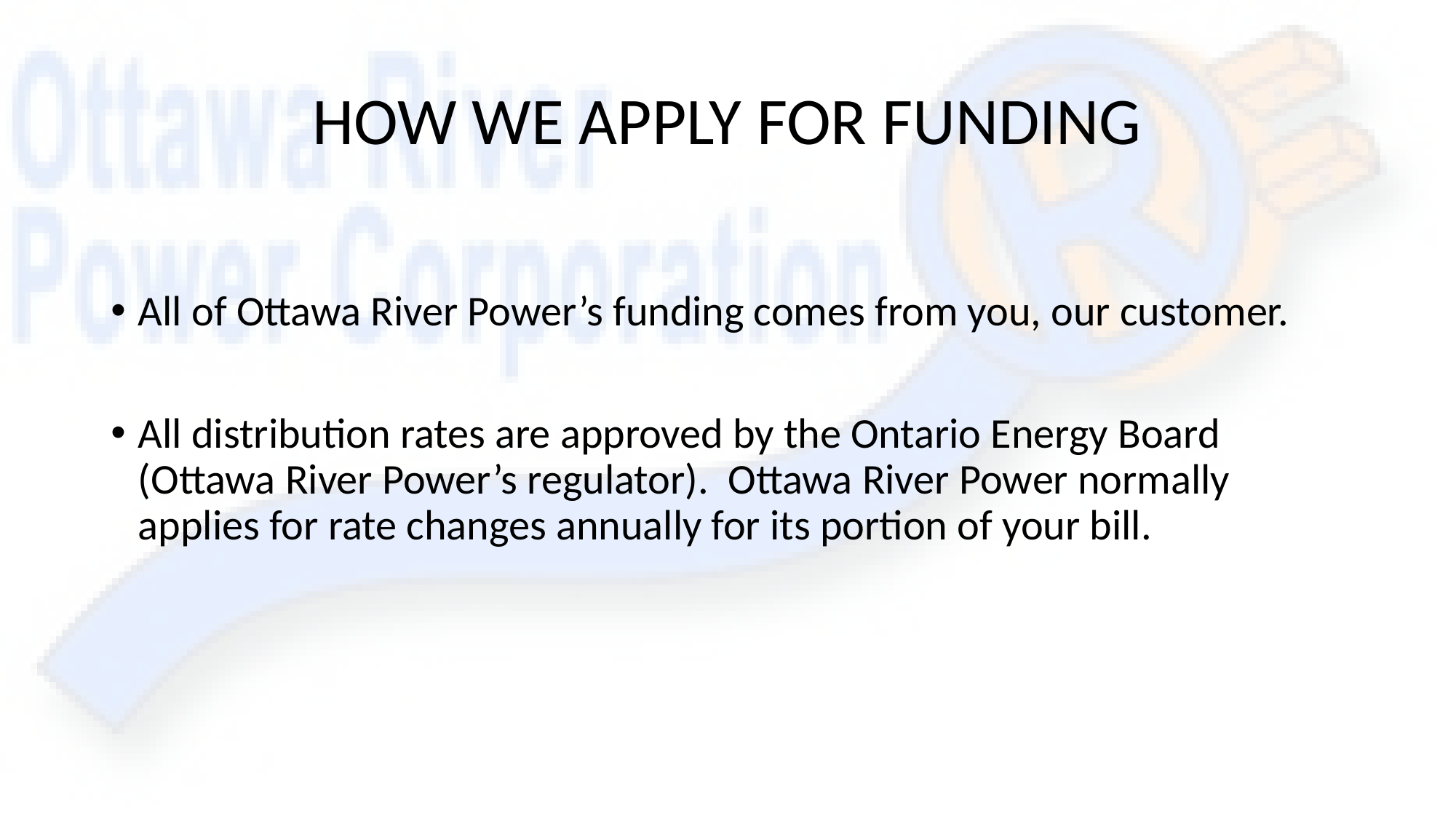

# HOW WE APPLY FOR FUNDING

All of Ottawa River Power’s funding comes from you, our customer.

All distribution rates are approved by the Ontario Energy Board (Ottawa River Power’s regulator).  Ottawa River Power normally applies for rate changes annually for its portion of your bill.